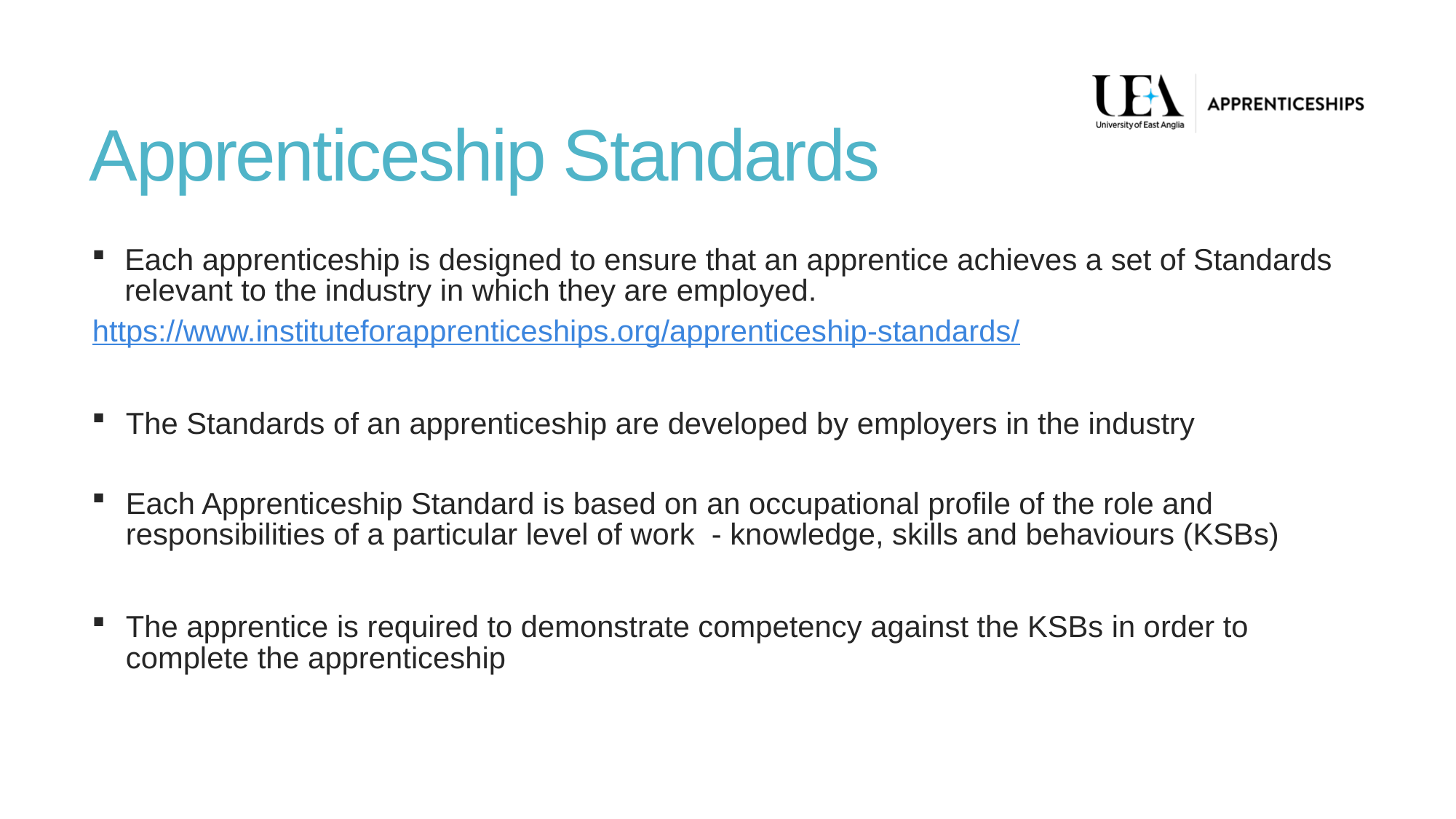

# Apprenticeship Standards
Each apprenticeship is designed to ensure that an apprentice achieves a set of Standards relevant to the industry in which they are employed.
	https://www.instituteforapprenticeships.org/apprenticeship-standards/

The Standards of an apprenticeship are developed by employers in the industry

Each Apprenticeship Standard is based on an occupational profile of the role and responsibilities of a particular level of work  - knowledge, skills and behaviours (KSBs)

The apprentice is required to demonstrate competency against the KSBs in order to complete the apprenticeship